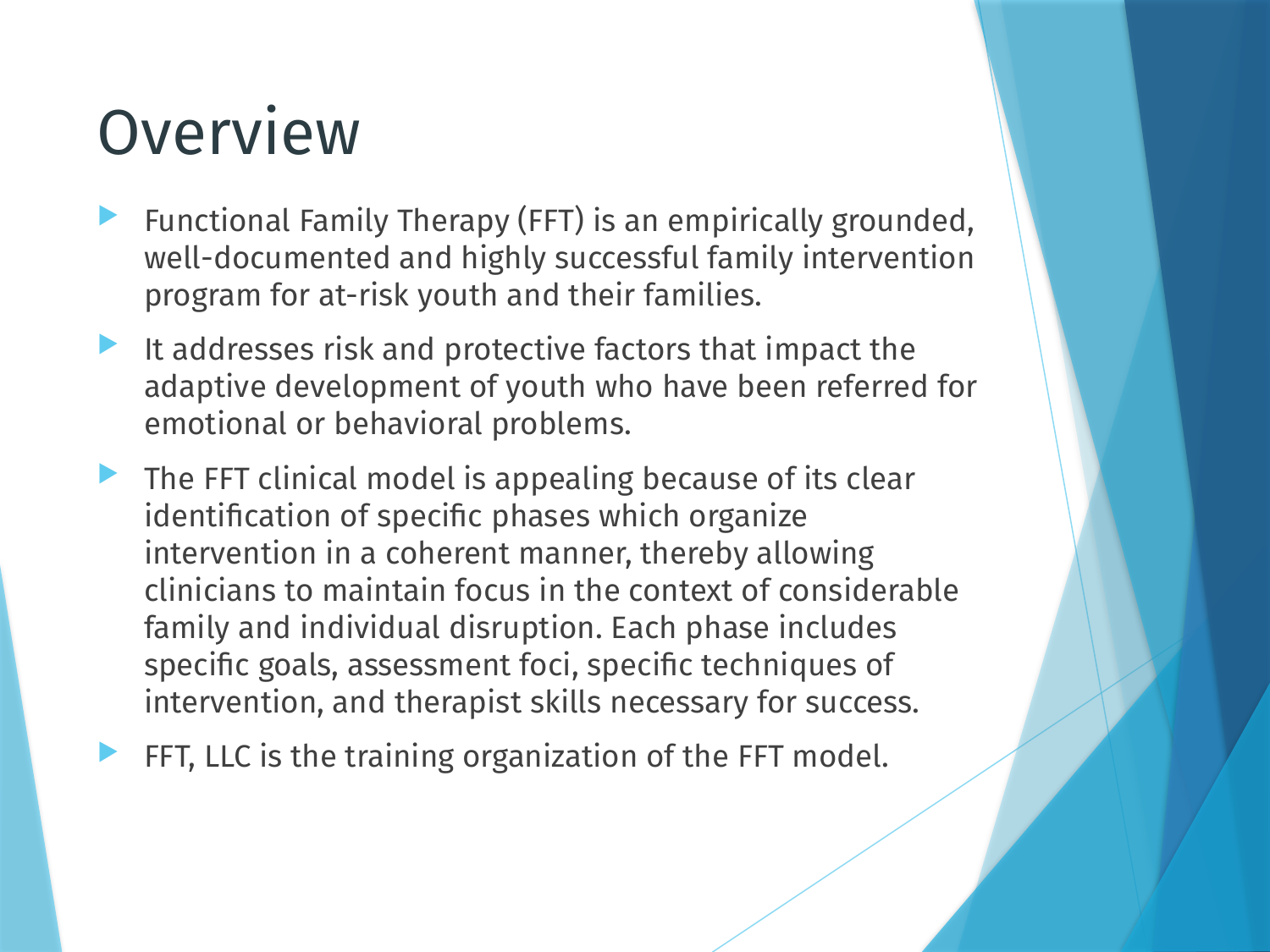

# Overview
Functional Family Therapy (FFT) is an empirically grounded, well-documented and highly successful family intervention program for at-risk youth and their families.
It addresses risk and protective factors that impact the adaptive development of youth who have been referred for emotional or behavioral problems.
The FFT clinical model is appealing because of its clear identification of specific phases which organize intervention in a coherent manner, thereby allowing clinicians to maintain focus in the context of considerable family and individual disruption. Each phase includes specific goals, assessment foci, specific techniques of intervention, and therapist skills necessary for success.
FFT, LLC is the training organization of the FFT model.